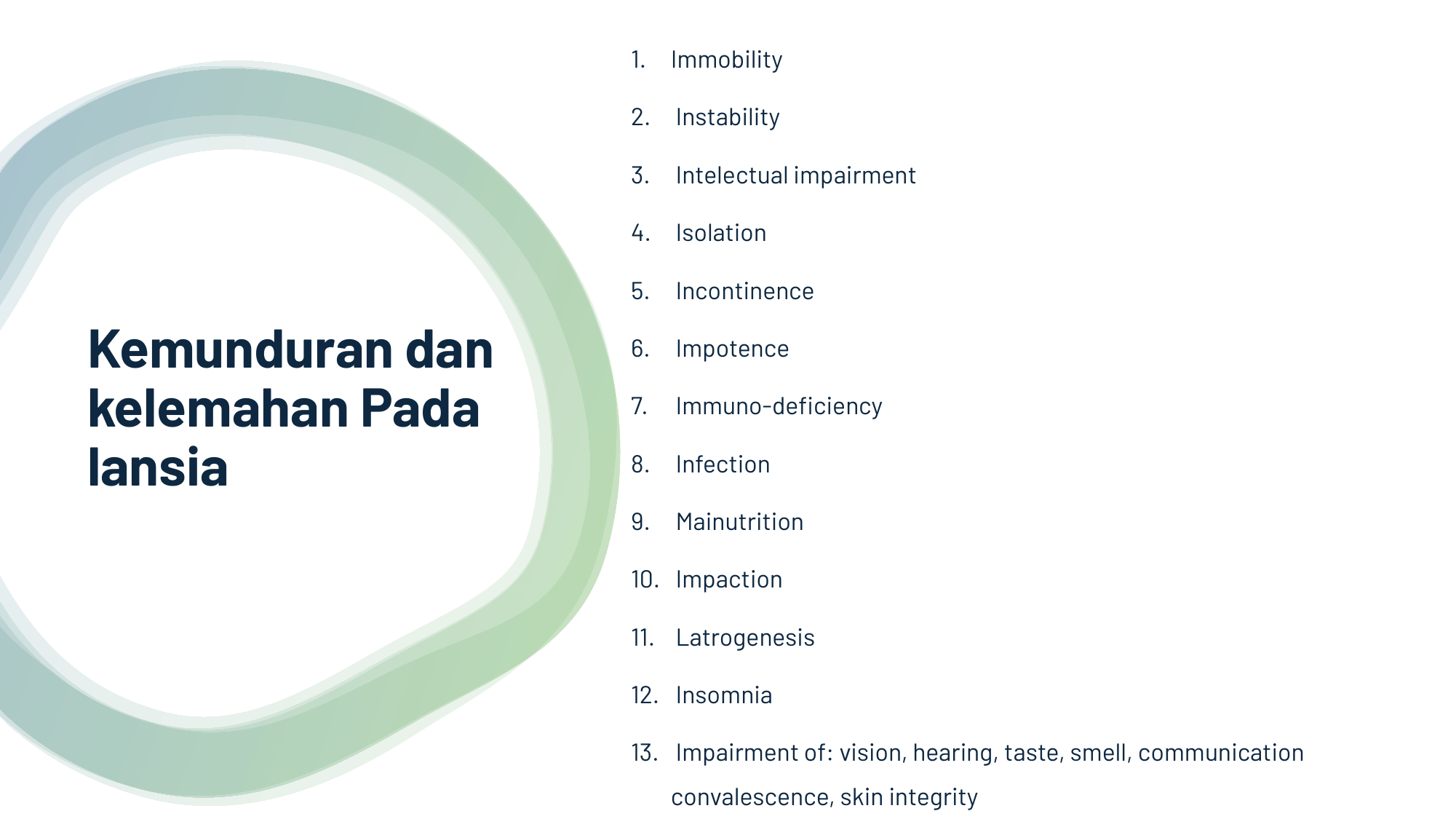

Immobility
 Instability
 Intelectual impairment
 Isolation
 Incontinence
 Impotence
 Immuno-deficiency
 Infection
 Mainutrition
 Impaction
 Latrogenesis
 Insomnia
 Impairment of: vision, hearing, taste, smell, communication convalescence, skin integrity

# Kemunduran dan kelemahan Pada lansia